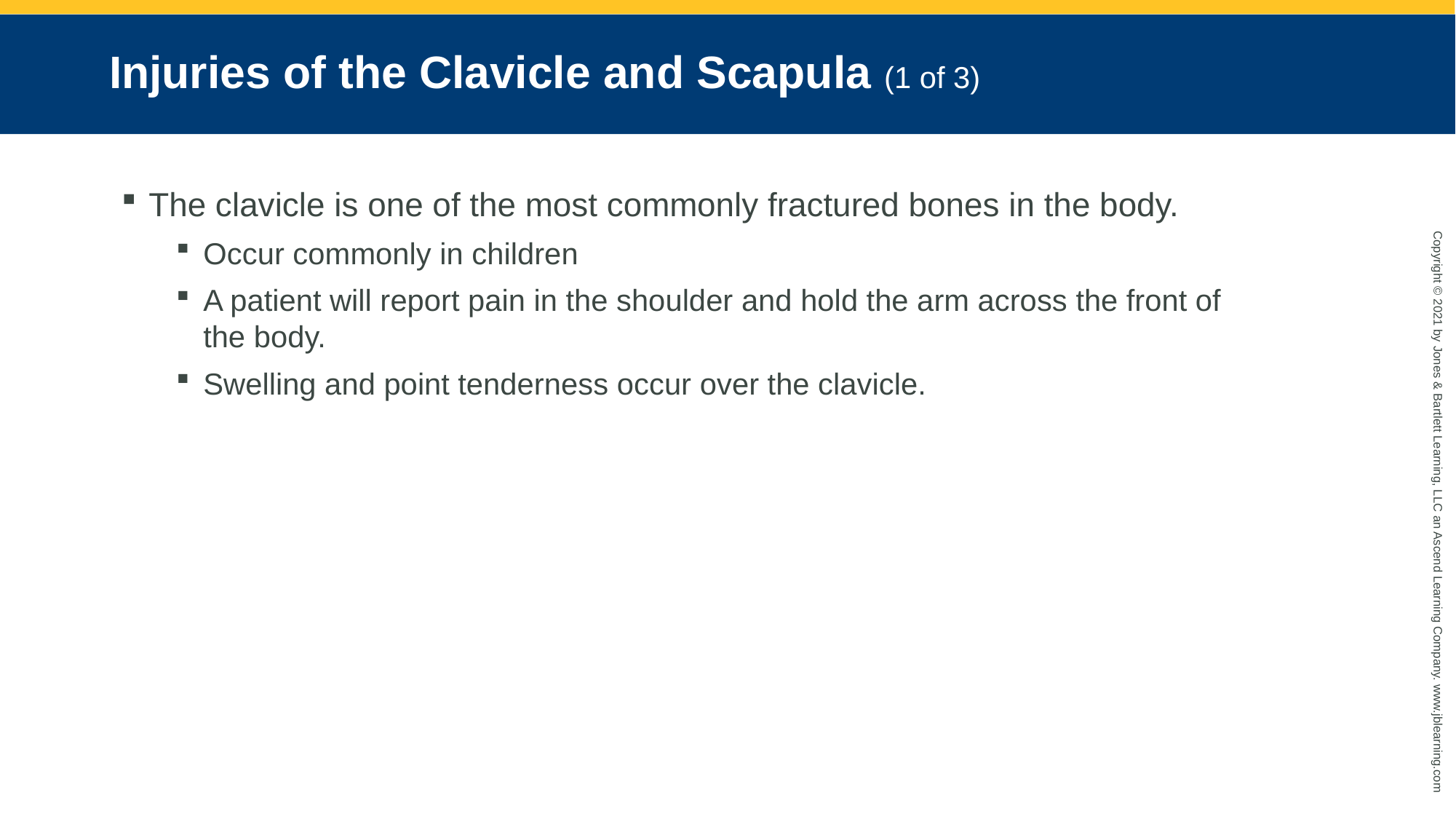

# Injuries of the Clavicle and Scapula (1 of 3)
The clavicle is one of the most commonly fractured bones in the body.
Occur commonly in children
A patient will report pain in the shoulder and hold the arm across the front of the body.
Swelling and point tenderness occur over the clavicle.